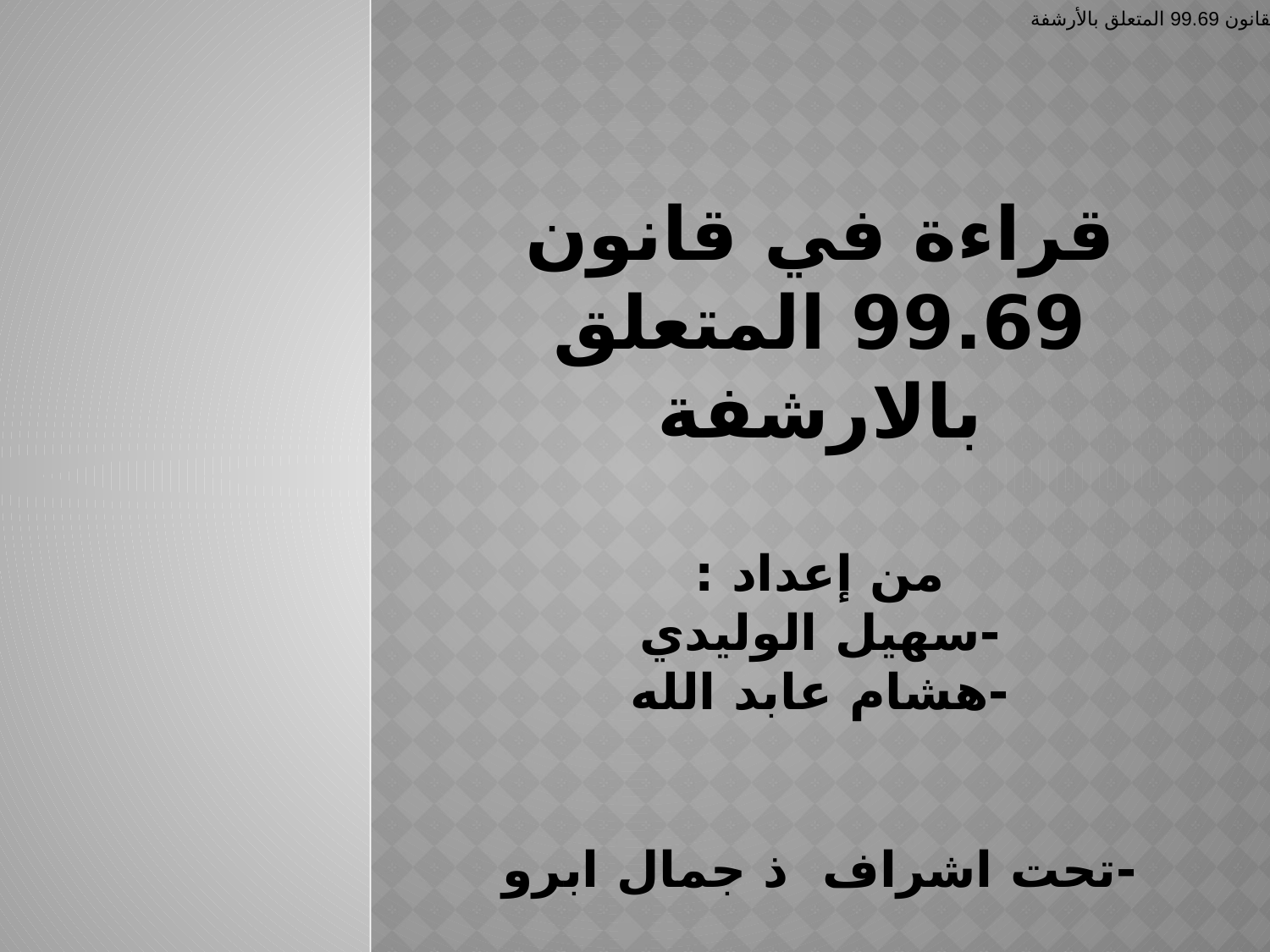

القانون 99.69 المتعلق بالأرشفة
# قراءة في قانون 99.69 المتعلق بالارشفة من إعداد : -سهيل الوليدي -هشام عابد الله -تحت اشراف  ذ جمال ابرو